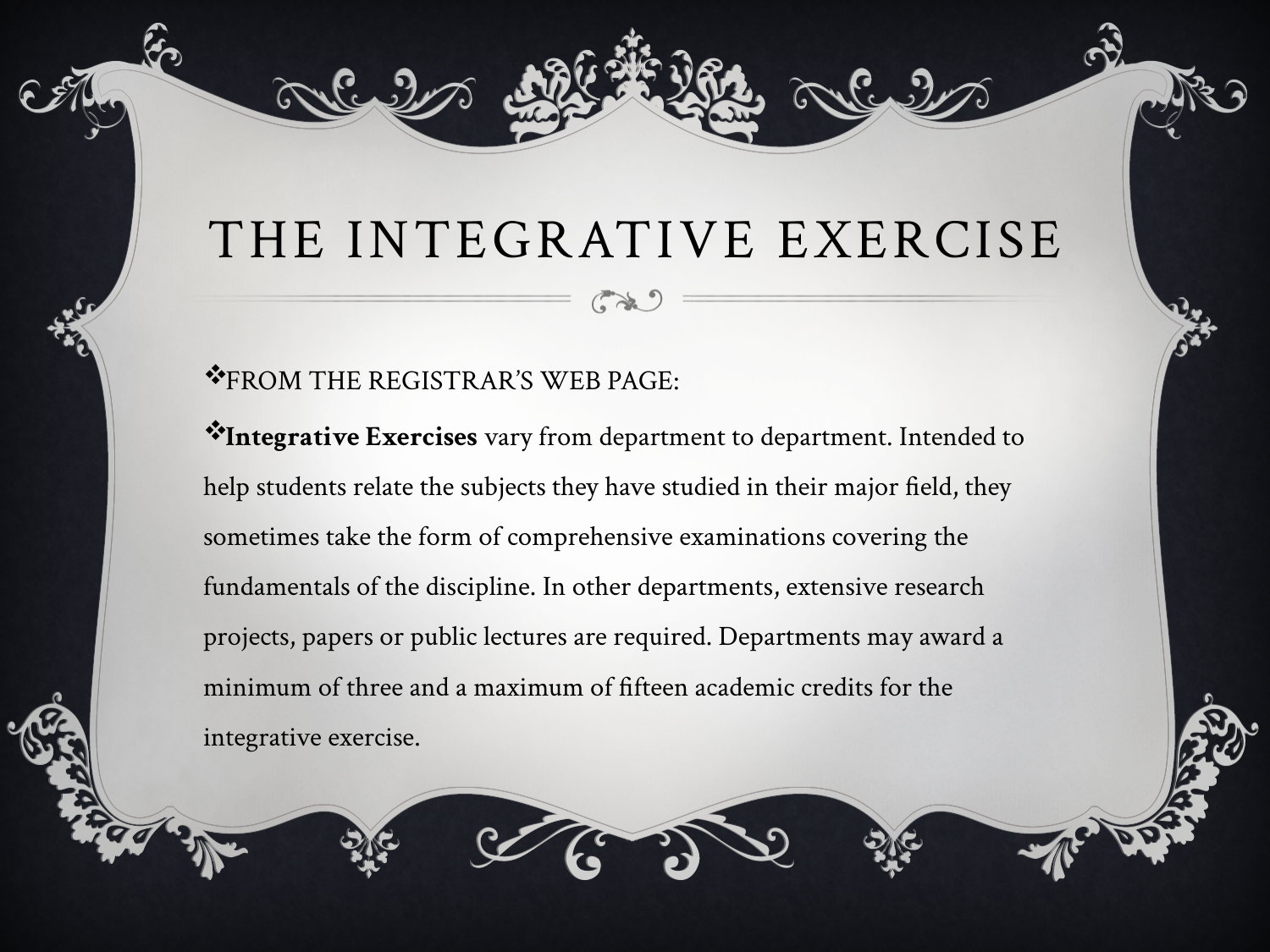

# THE INTEGRATIVE EXERCISE
FROM THE REGISTRAR’S WEB PAGE:
Integrative Exercises vary from department to department. Intended to help students relate the subjects they have studied in their major field, they sometimes take the form of comprehensive examinations covering the fundamentals of the discipline. In other departments, extensive research projects, papers or public lectures are required. Departments may award a minimum of three and a maximum of fifteen academic credits for the integrative exercise.